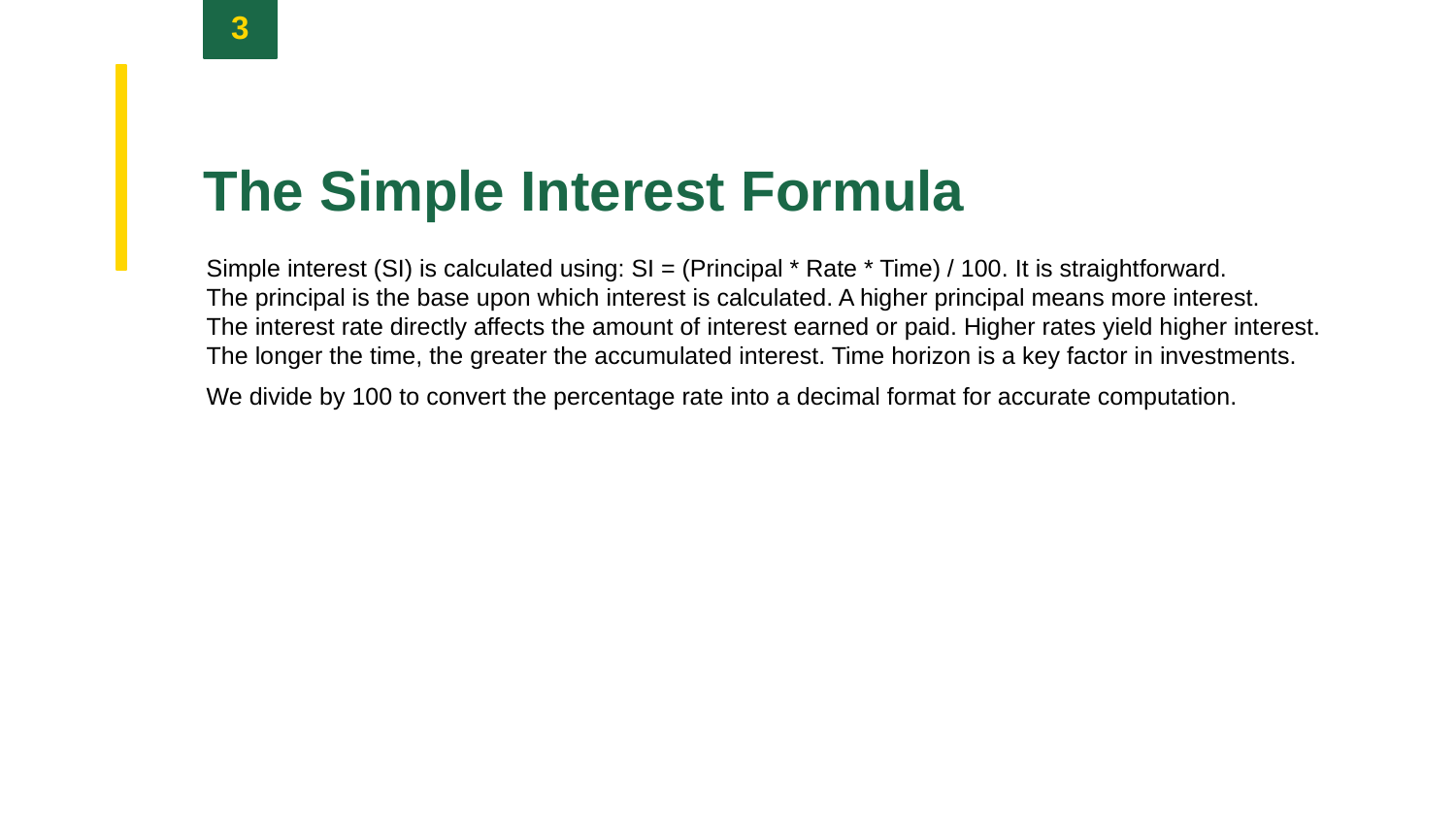

3

The Simple Interest Formula
Simple interest (SI) is calculated using: SI = (Principal * Rate * Time) / 100. It is straightforward.
The principal is the base upon which interest is calculated. A higher principal means more interest.
The interest rate directly affects the amount of interest earned or paid. Higher rates yield higher interest.
The longer the time, the greater the accumulated interest. Time horizon is a key factor in investments.
We divide by 100 to convert the percentage rate into a decimal format for accurate computation.